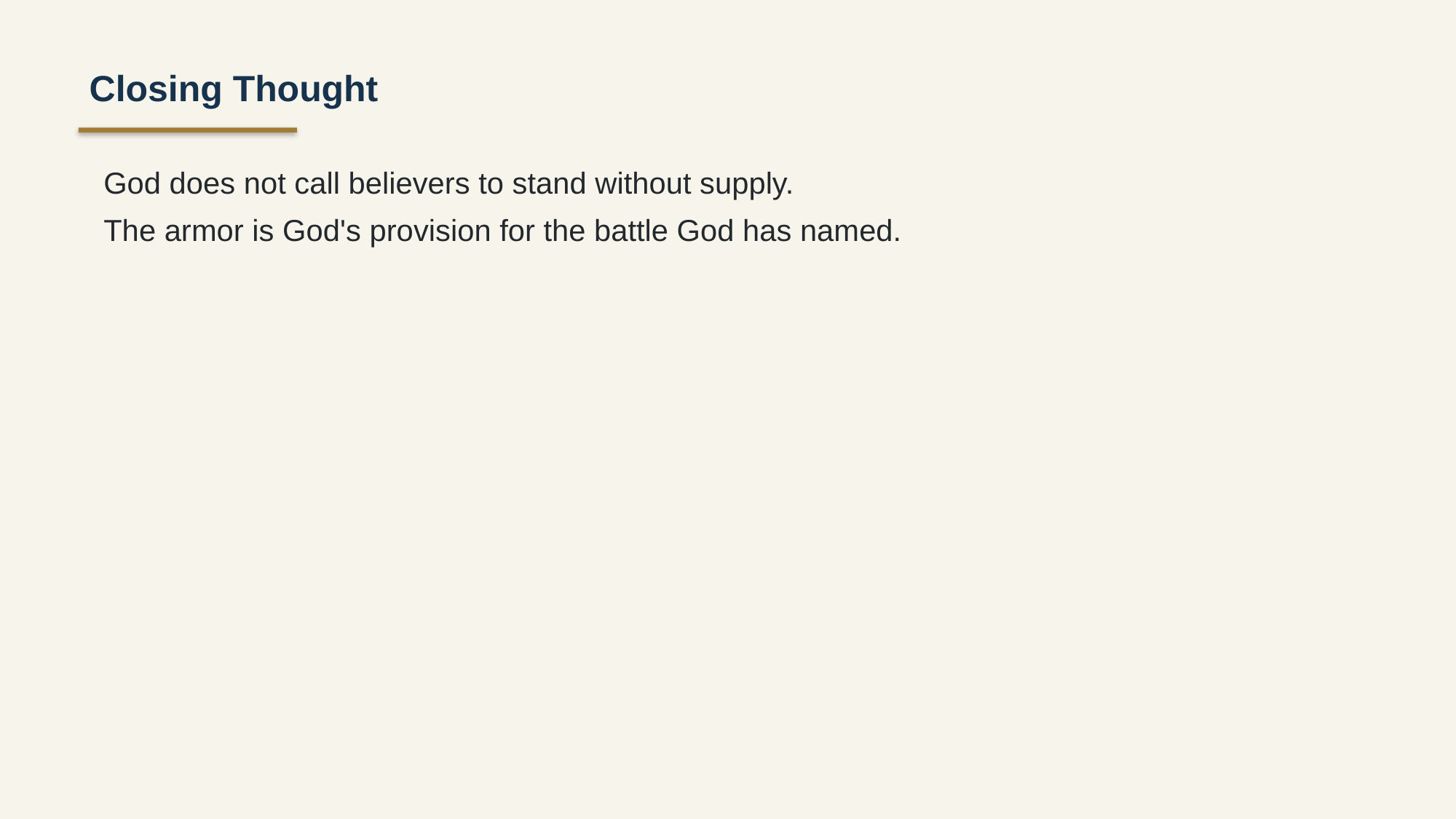

Closing Thought

God does not call believers to stand without supply.
The armor is God's provision for the battle God has named.